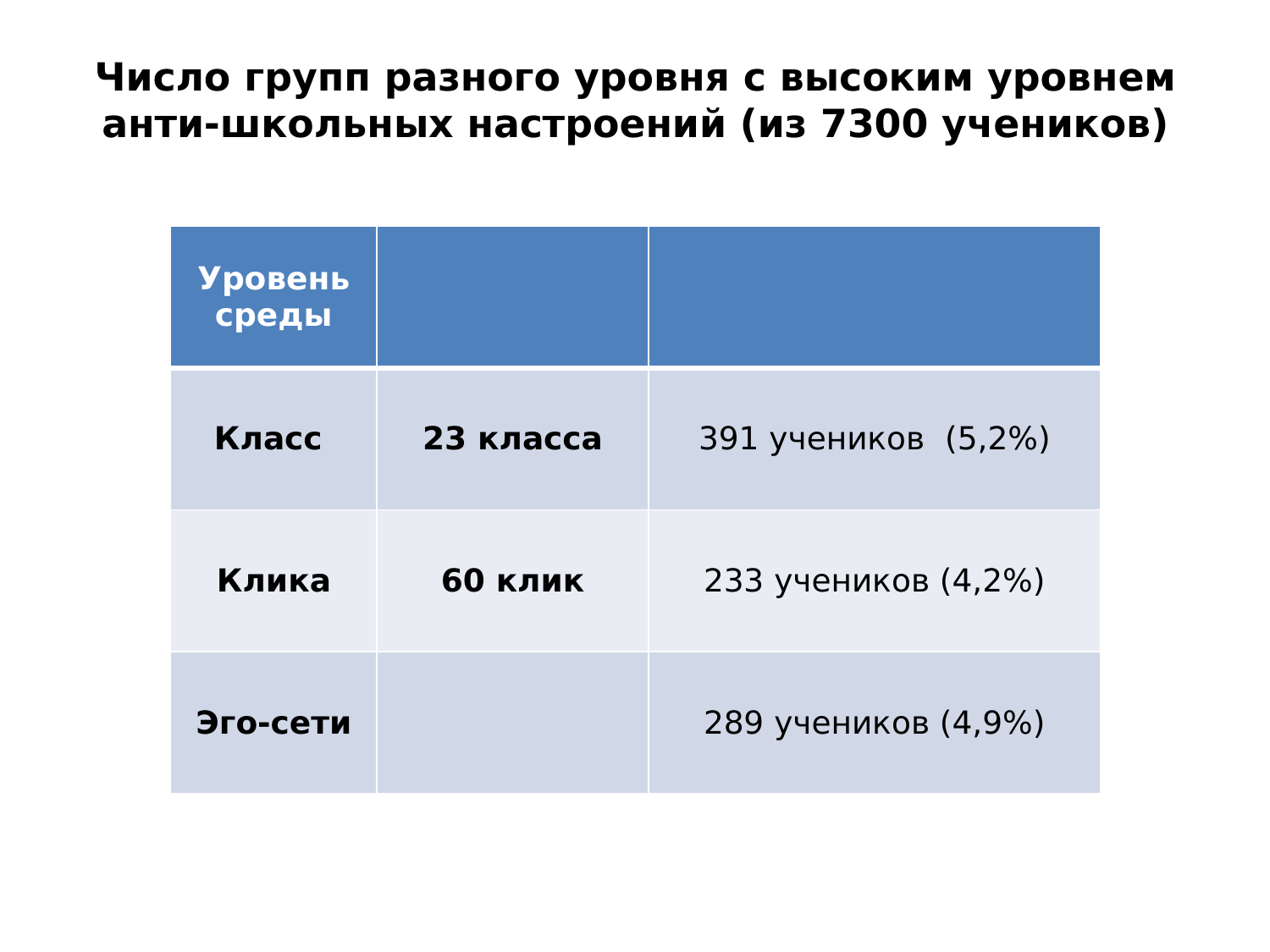

Число групп разного уровня с высоким уровнем анти-школьных настроений (из 7300 учеников)
| Уровень среды |  |  |
| --- | --- | --- |
| Класс | 23 класса | 391 учеников (5,2%) |
| Клика | 60 клик | 233 учеников (4,2%) |
| Эго-сети |  | 289 учеников (4,9%) |